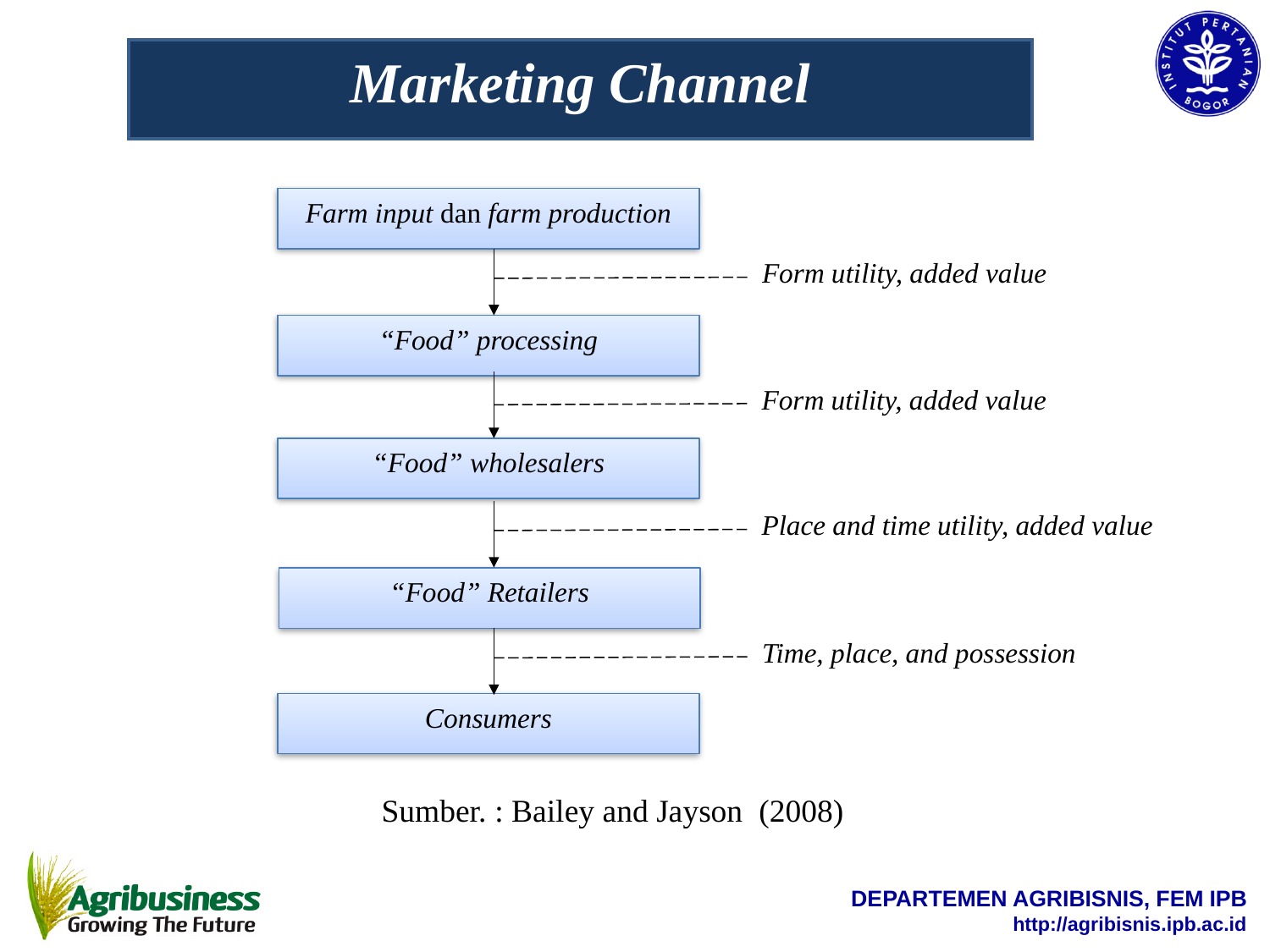

Marketing Channel

Farm input dan farm production
Form utility, added value
“Food” processing
Form utility, added value
“Food” wholesalers
Place and time utility, added value
“Food” Retailers
Time, place, and possession
Consumers
Sumber. : Bailey and Jayson  (2008)